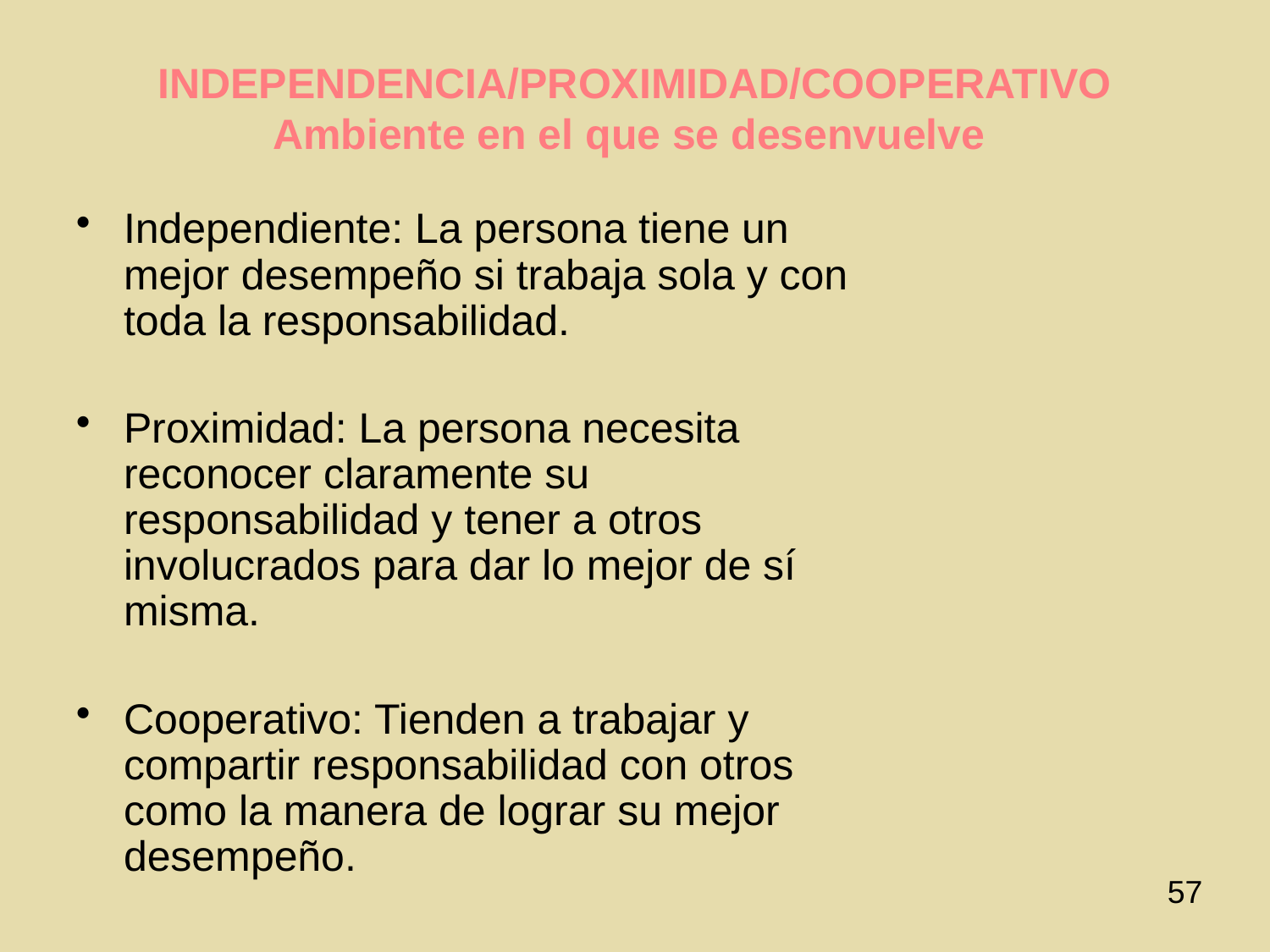

INDEPENDENCIA/PROXIMIDAD/COOPERATIVO
Ambiente en el que se desenvuelve
Independiente: La persona tiene un mejor desempeño si trabaja sola y con toda la responsabilidad.

Proximidad: La persona necesita reconocer claramente su responsabilidad y tener a otros involucrados para dar lo mejor de sí misma.

Cooperativo: Tienden a trabajar y compartir responsabilidad con otros como la manera de lograr su mejor desempeño.

57